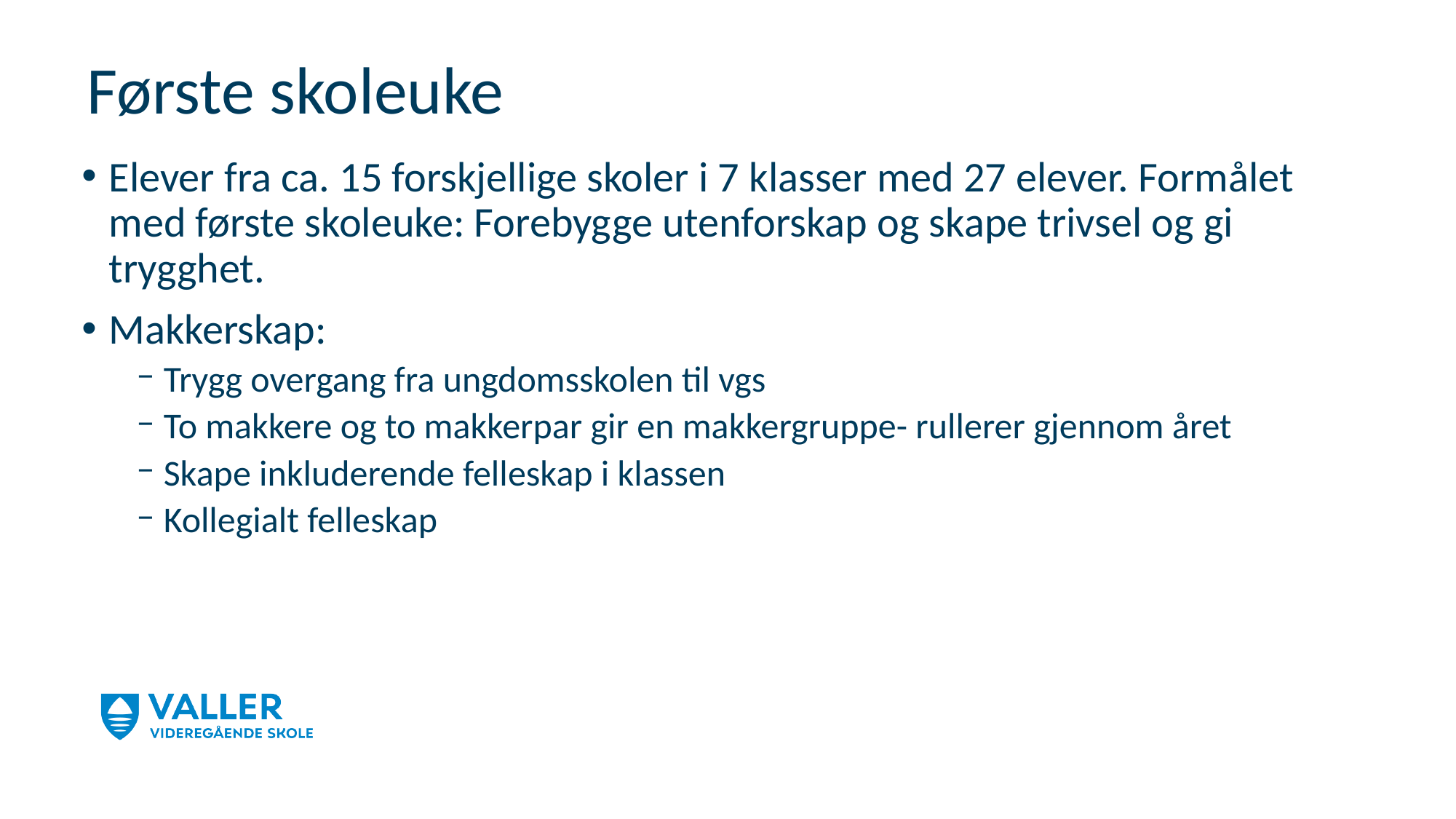

# Første skoleuke
Elever fra ca. 15 forskjellige skoler i 7 klasser med 27 elever. Formålet med første skoleuke: Forebygge utenforskap og skape trivsel og gi trygghet.
Makkerskap:
Trygg overgang fra ungdomsskolen til vgs
To makkere og to makkerpar gir en makkergruppe- rullerer gjennom året
Skape inkluderende felleskap i klassen
Kollegialt felleskap